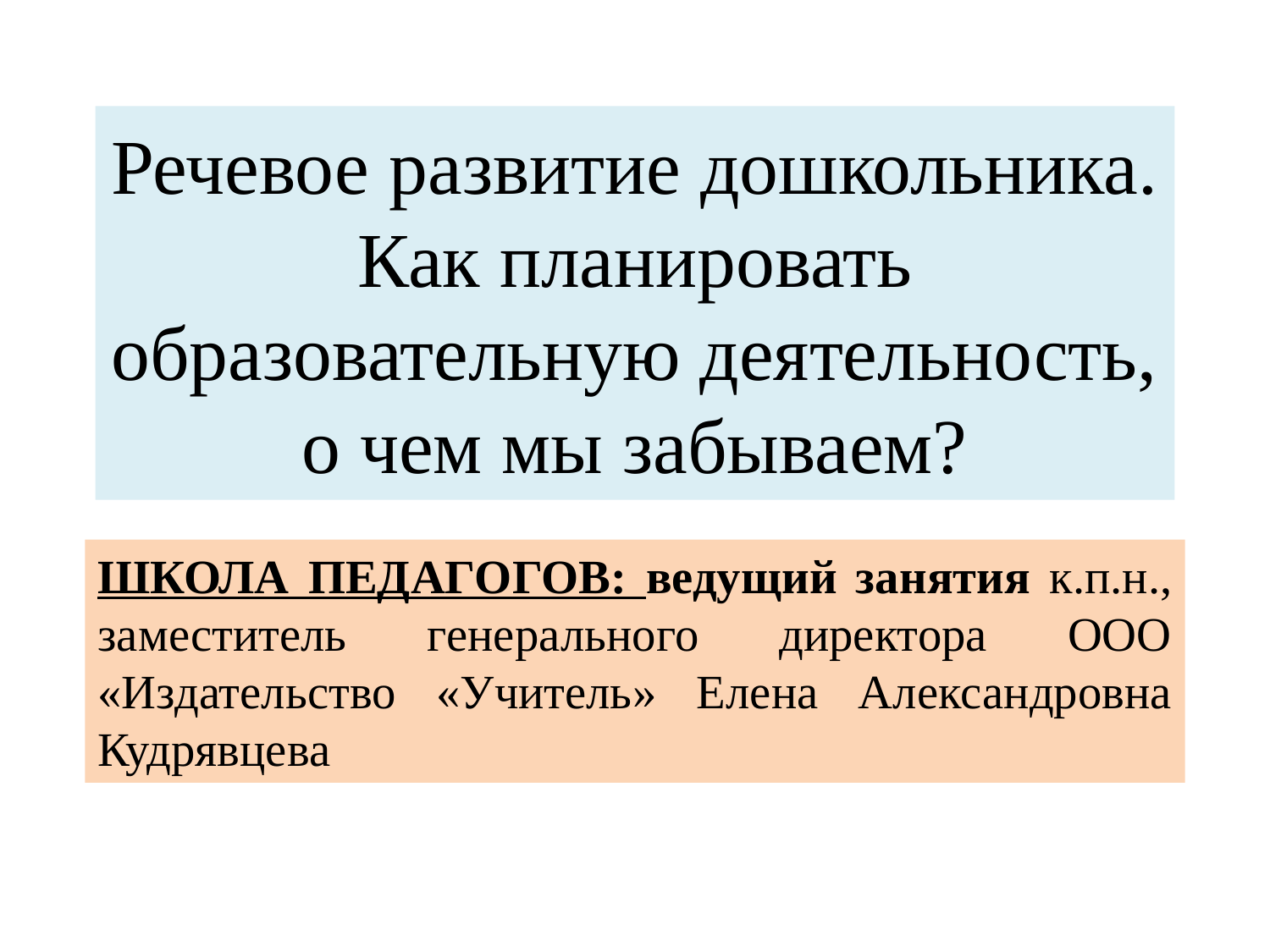

# Речевое развитие дошкольника. Как планировать образовательную деятельность, о чем мы забываем?
ШКОЛА ПЕДАГОГОВ: ведущий занятия к.п.н., заместитель генерального директора ООО «Издательство «Учитель» Елена Александровна Кудрявцева